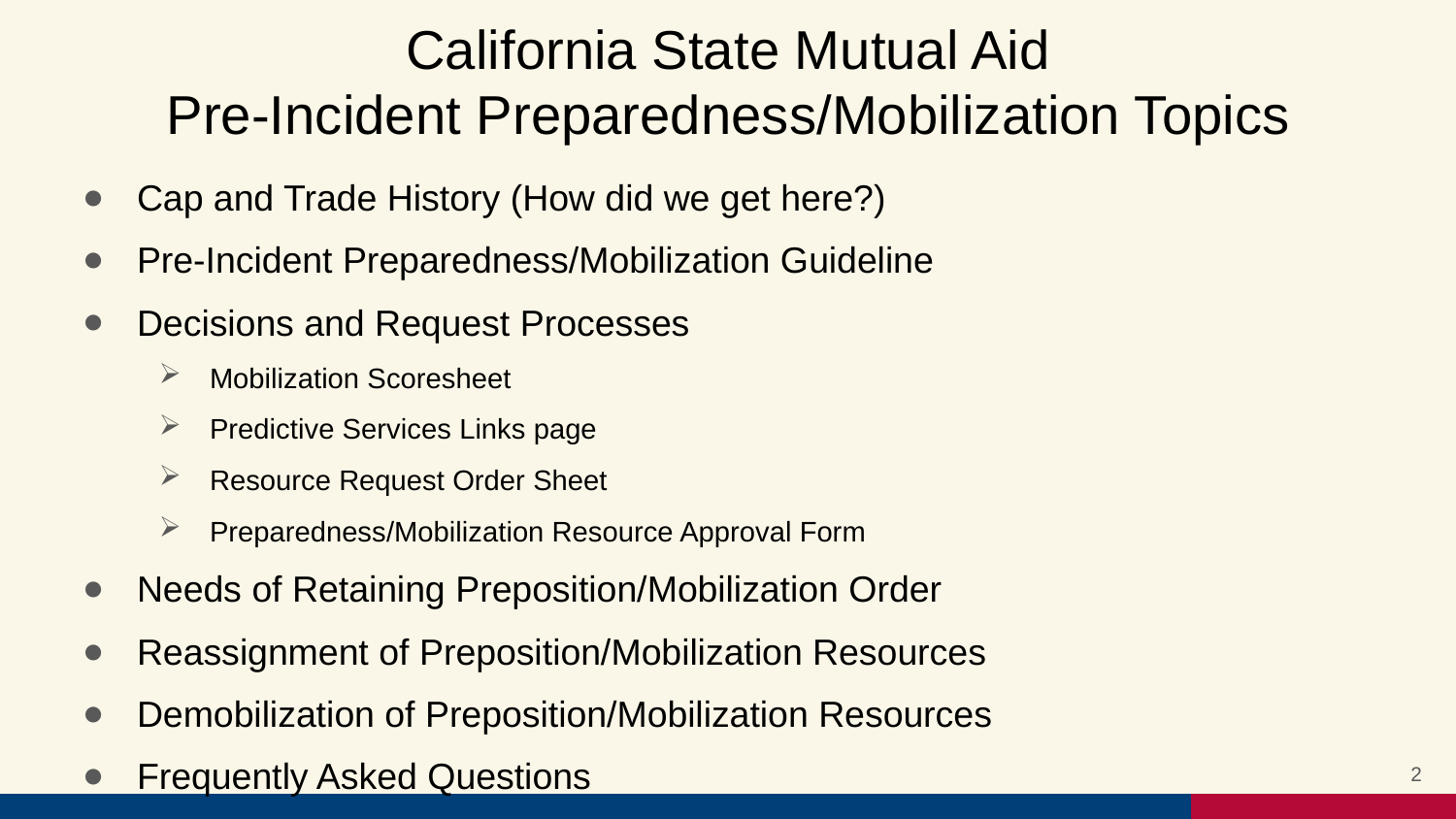

# California State Mutual Aid Pre-Incident Preparedness/Mobilization Topics
Cap and Trade History (How did we get here?)
Pre-Incident Preparedness/Mobilization Guideline
Decisions and Request Processes
Mobilization Scoresheet
Predictive Services Links page
Resource Request Order Sheet
Preparedness/Mobilization Resource Approval Form
Needs of Retaining Preposition/Mobilization Order
Reassignment of Preposition/Mobilization Resources
Demobilization of Preposition/Mobilization Resources
Frequently Asked Questions
2